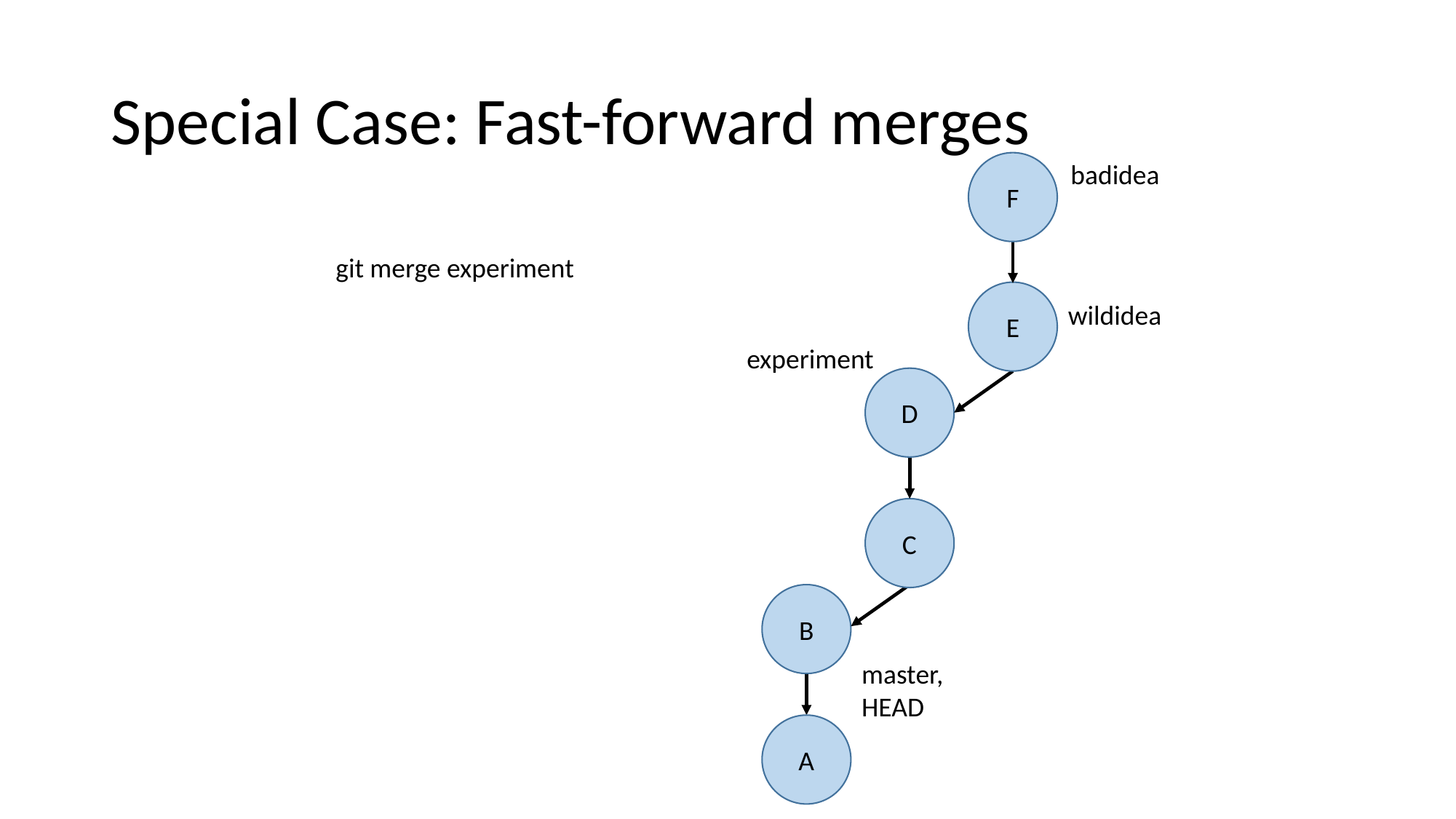

# Special Case: Fast-forward merges
badidea
F
git merge experiment
E
wildidea
experiment
D
C
B
master, HEAD
A